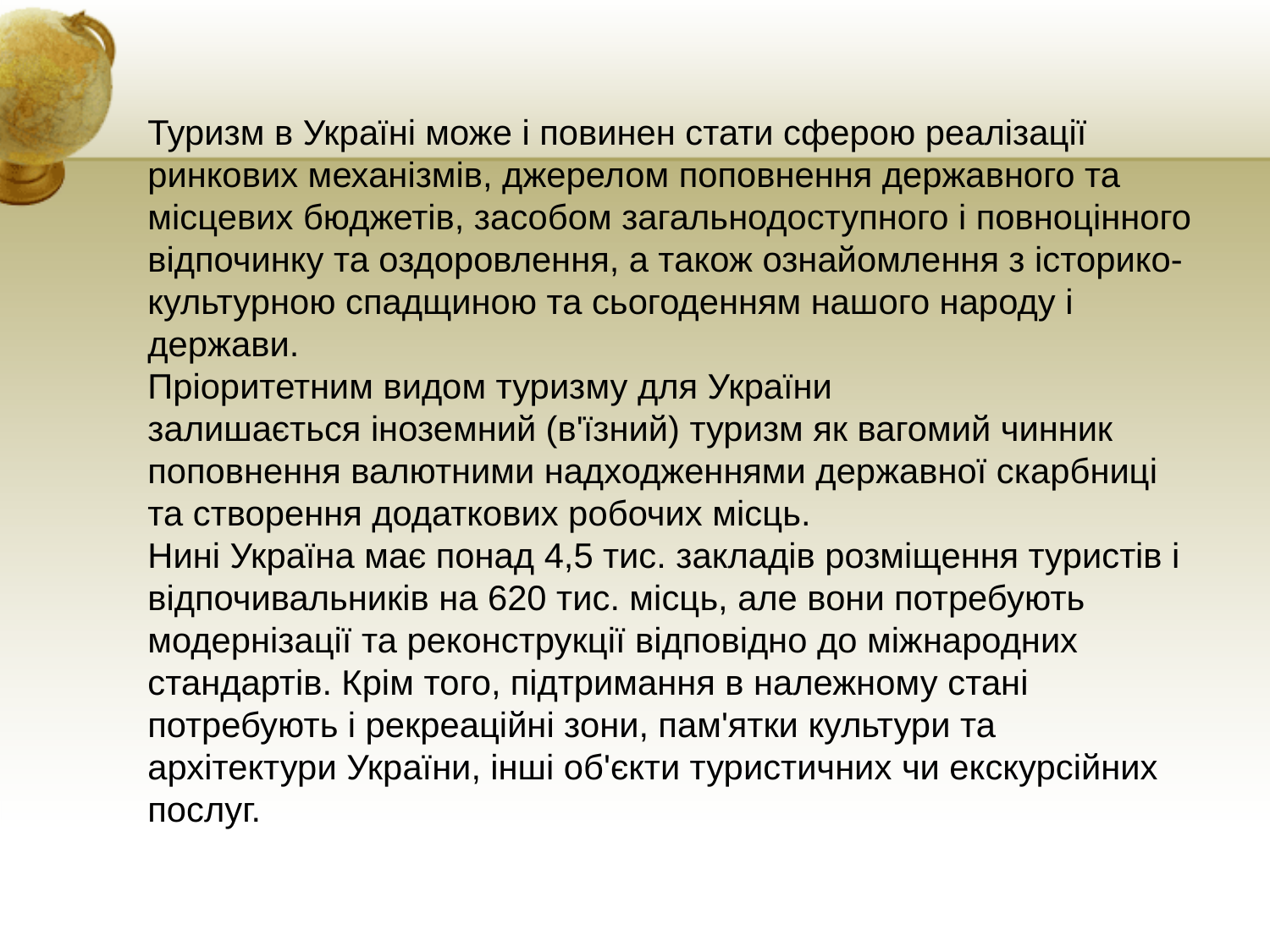

# Туризм в Україні може і повинен стати сферою реалізації ринкових механізмів, джерелом поповнення державного та місцевих бюджетів, засобом загальнодоступного і повноцінного відпочинку та оздоровлення, а також ознайомлення з історико-культурною спадщиною та сьогоденням нашого народу і держави. Пріоритетним видом туризму для України залишається іноземний (в'їзний) туризм як вагомий чинник поповнення валютними надходженнями державної скарбниці та створення додаткових робочих місць. Нині Україна має понад 4,5 тис. закладів розміщення туристів і відпочивальників на 620 тис. місць, але вони потребують модернізації та реконструкції відповідно до міжнародних стандартів. Крім того, підтримання в належному стані потребують і рекреаційні зони, пам'ятки культури та архітектури України, інші об'єкти туристичних чи екскурсійних послуг.